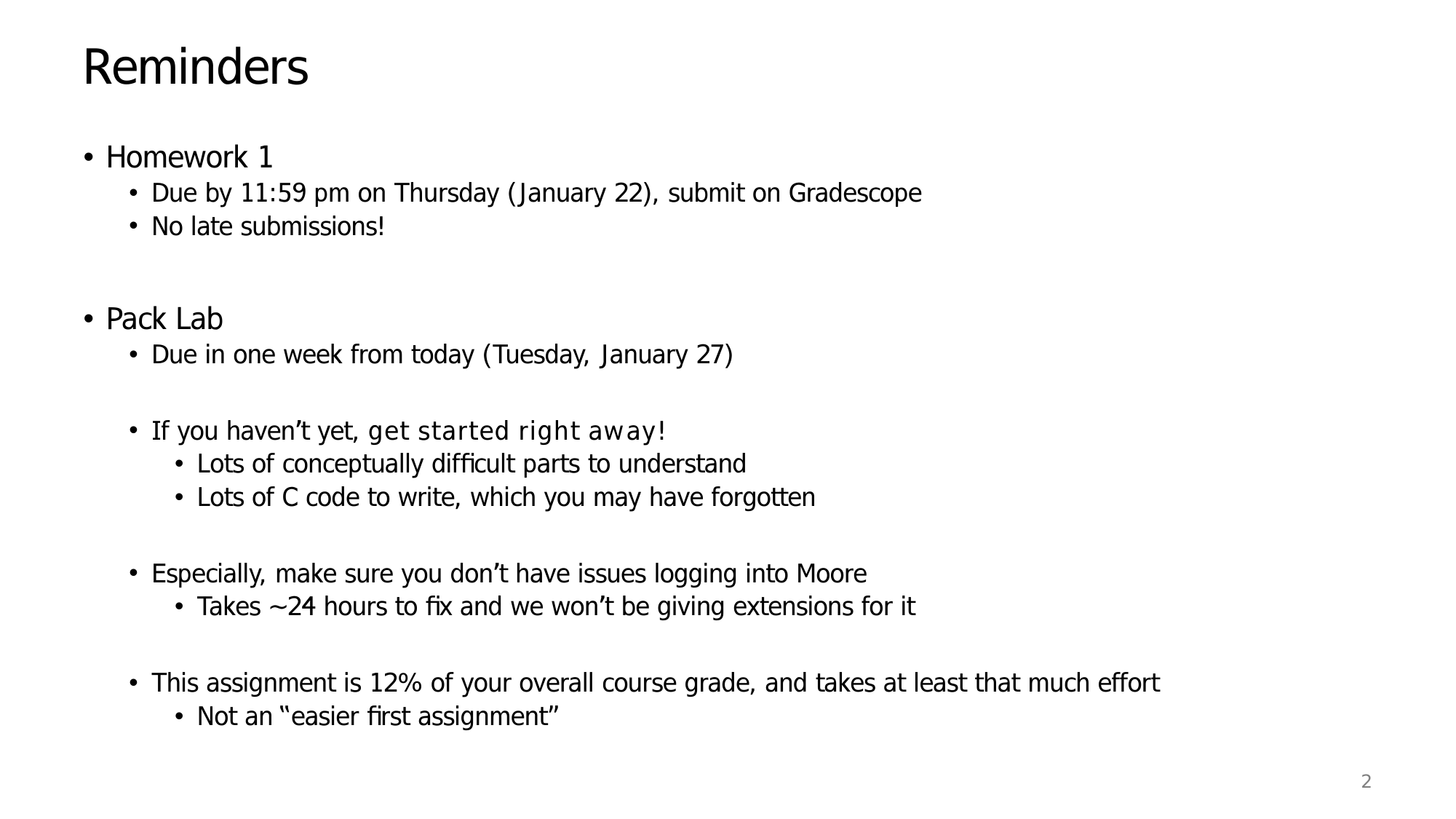

# Reminders
Homework 1
Due by 11:59 pm on Thursday (January 22), submit on Gradescope
No late submissions!

Pack Lab
Due in one week from today (Tuesday, January 27)

If you haven’t yet, get started right away!
Lots of conceptually difficult parts to understand
Lots of C code to write, which you may have forgotten

Especially, make sure you don’t have issues logging into Moore
Takes ~24 hours to fix and we won’t be giving extensions for it

This assignment is 12% of your overall course grade, and takes at least that much effort
Not an “easier first assignment”
2